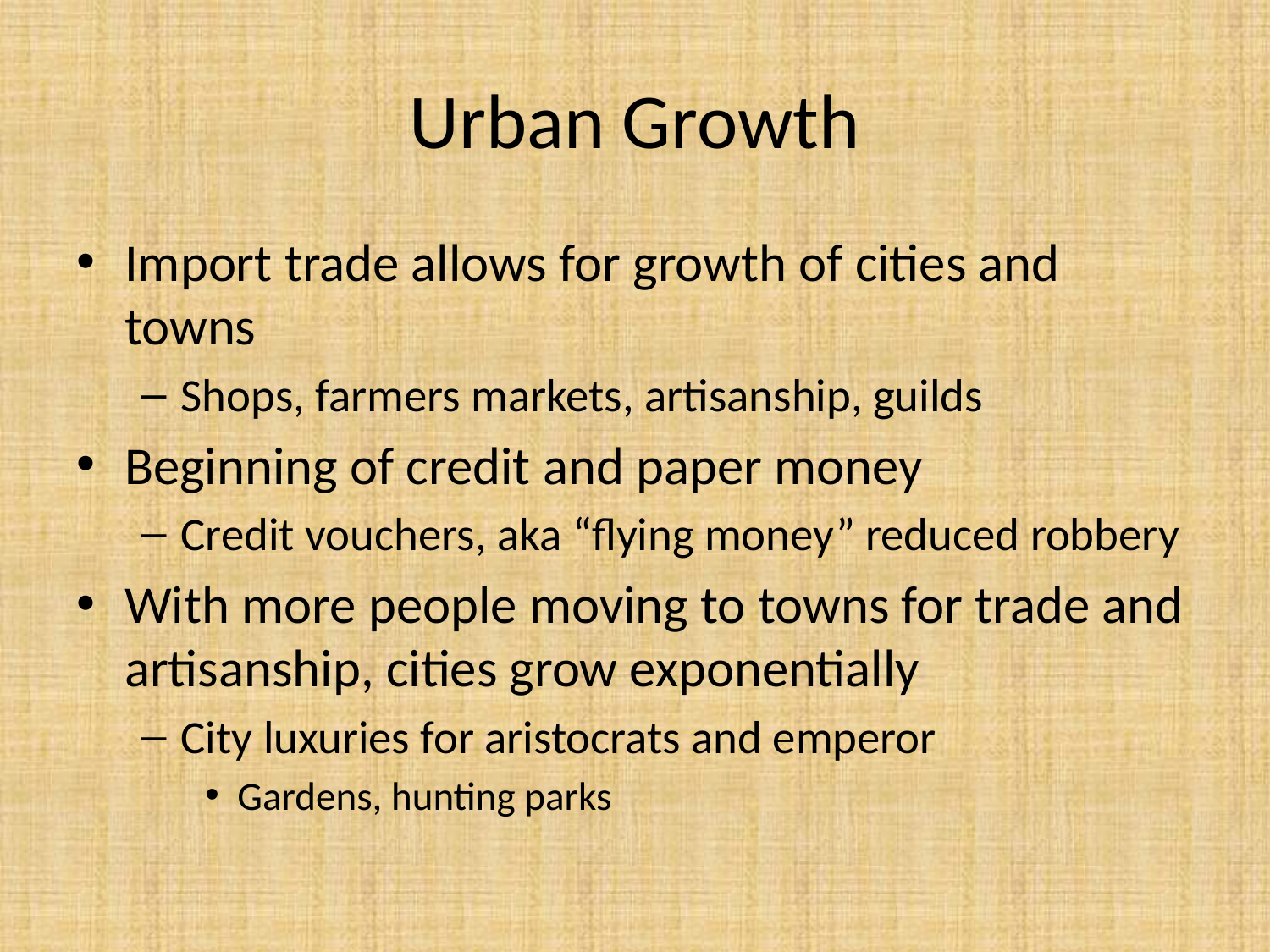

# Urban Growth
Import trade allows for growth of cities and towns
Shops, farmers markets, artisanship, guilds
Beginning of credit and paper money
Credit vouchers, aka “flying money” reduced robbery
With more people moving to towns for trade and artisanship, cities grow exponentially
City luxuries for aristocrats and emperor
Gardens, hunting parks